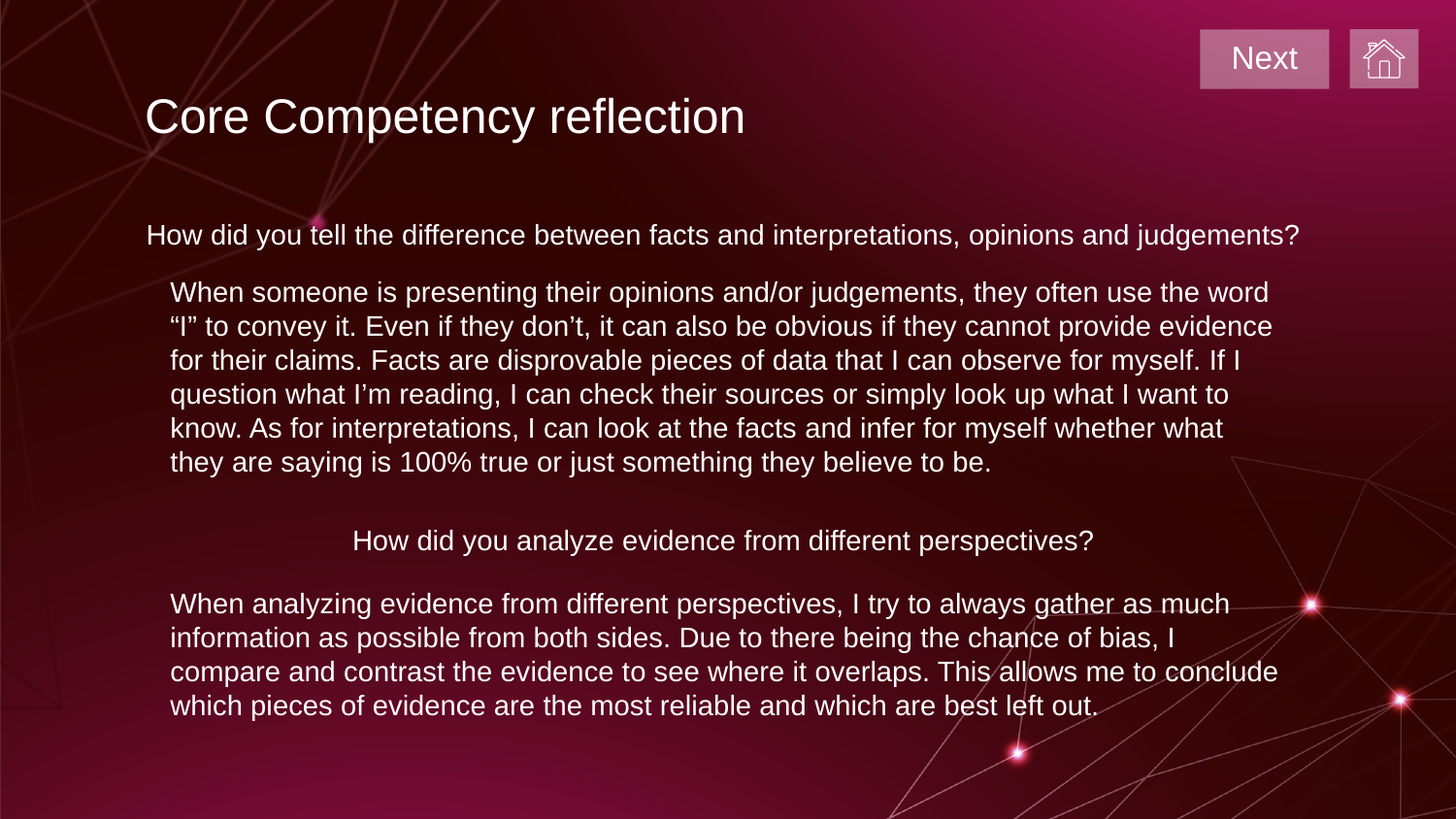

Next

Core Competency reflection
# How did you tell the difference between facts and interpretations, opinions and judgements?
When someone is presenting their opinions and/or judgements, they often use the word “I” to convey it. Even if they don’t, it can also be obvious if they cannot provide evidence for their claims. Facts are disprovable pieces of data that I can observe for myself. If I question what I’m reading, I can check their sources or simply look up what I want to know. As for interpretations, I can look at the facts and infer for myself whether what they are saying is 100% true or just something they believe to be.
How did you analyze evidence from different perspectives?
When analyzing evidence from different perspectives, I try to always gather as much information as possible from both sides. Due to there being the chance of bias, I compare and contrast the evidence to see where it overlaps. This allows me to conclude which pieces of evidence are the most reliable and which are best left out.